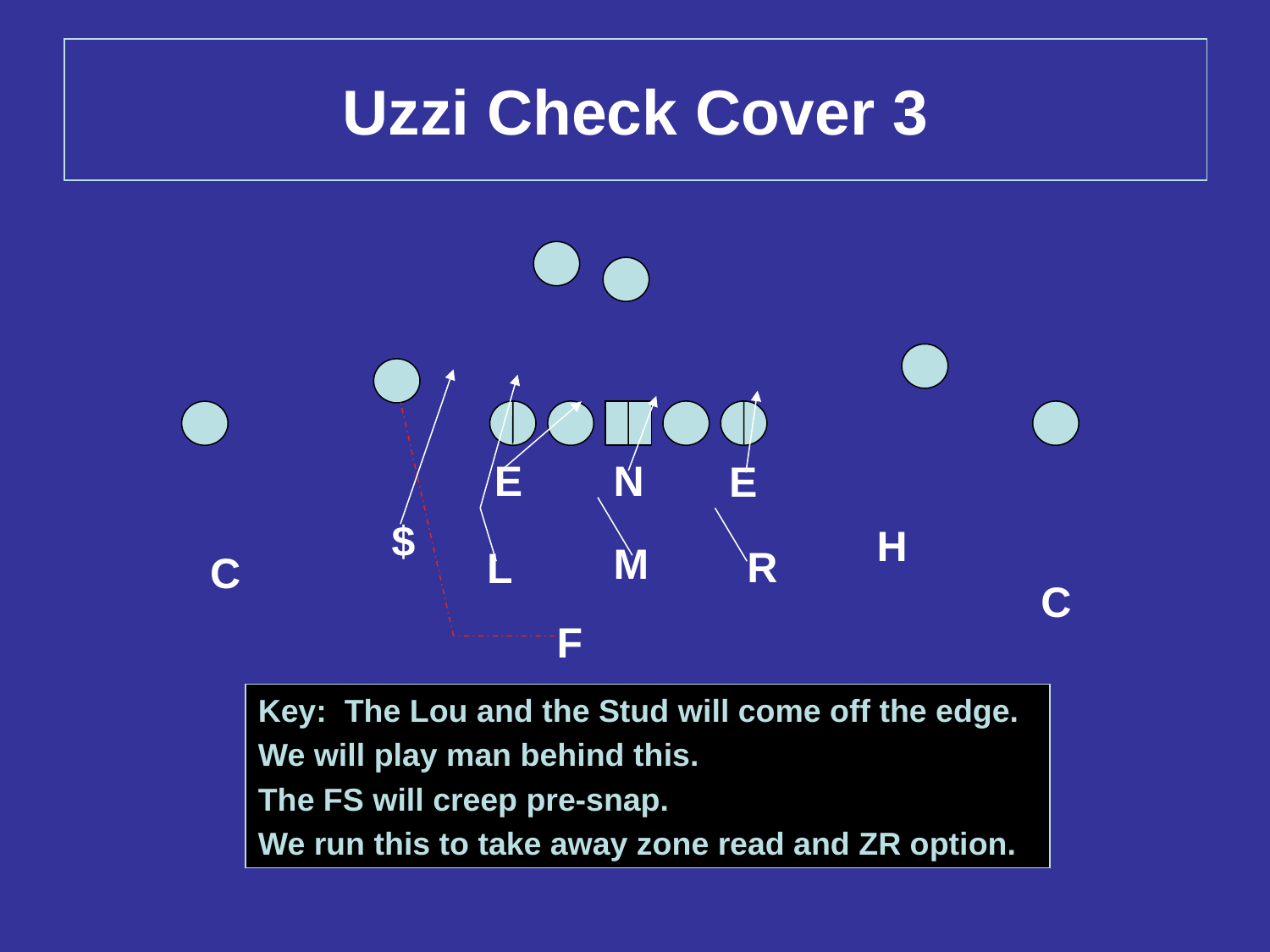

# Uzzi Check Cover 3

E
N
E

$

H
M
R
L
C
C
F

Key:  The Lou and the Stud will come off the edge.
We will play man behind this.
The FS will creep pre-snap.
We run this to take away zone read and ZR option.